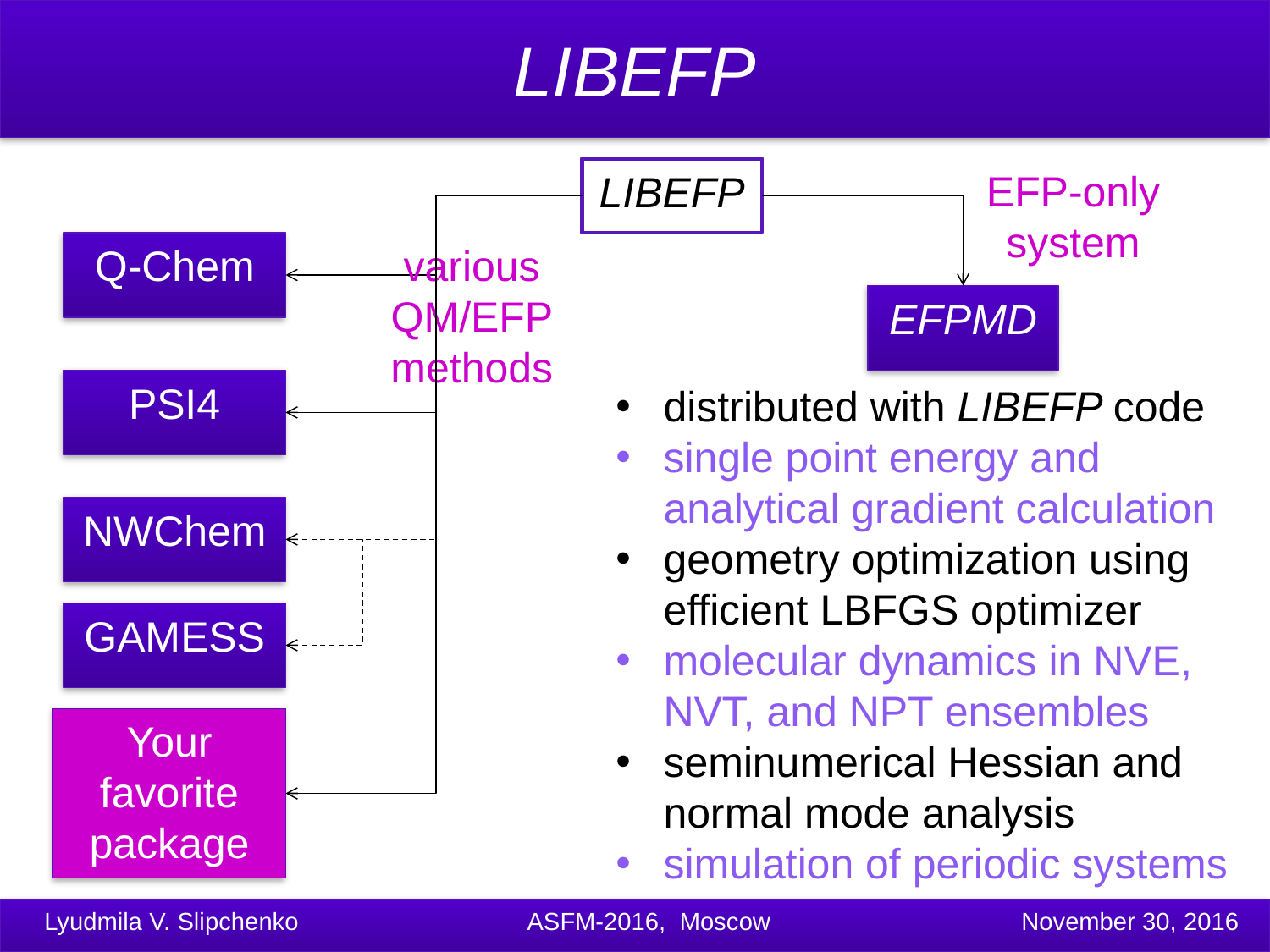

# LIBEFP
LIBEFP
EFP-only
system
Q-Chem
various QM/EFP methods
EFPMD
PSI4
distributed with LIBEFP code
single point energy and analytical gradient calculation
geometry optimization using efficient LBFGS optimizer
molecular dynamics in NVE, NVT, and NPT ensembles
seminumerical Hessian and normal mode analysis
simulation of periodic systems
NWChem
GAMESS
Your favorite package